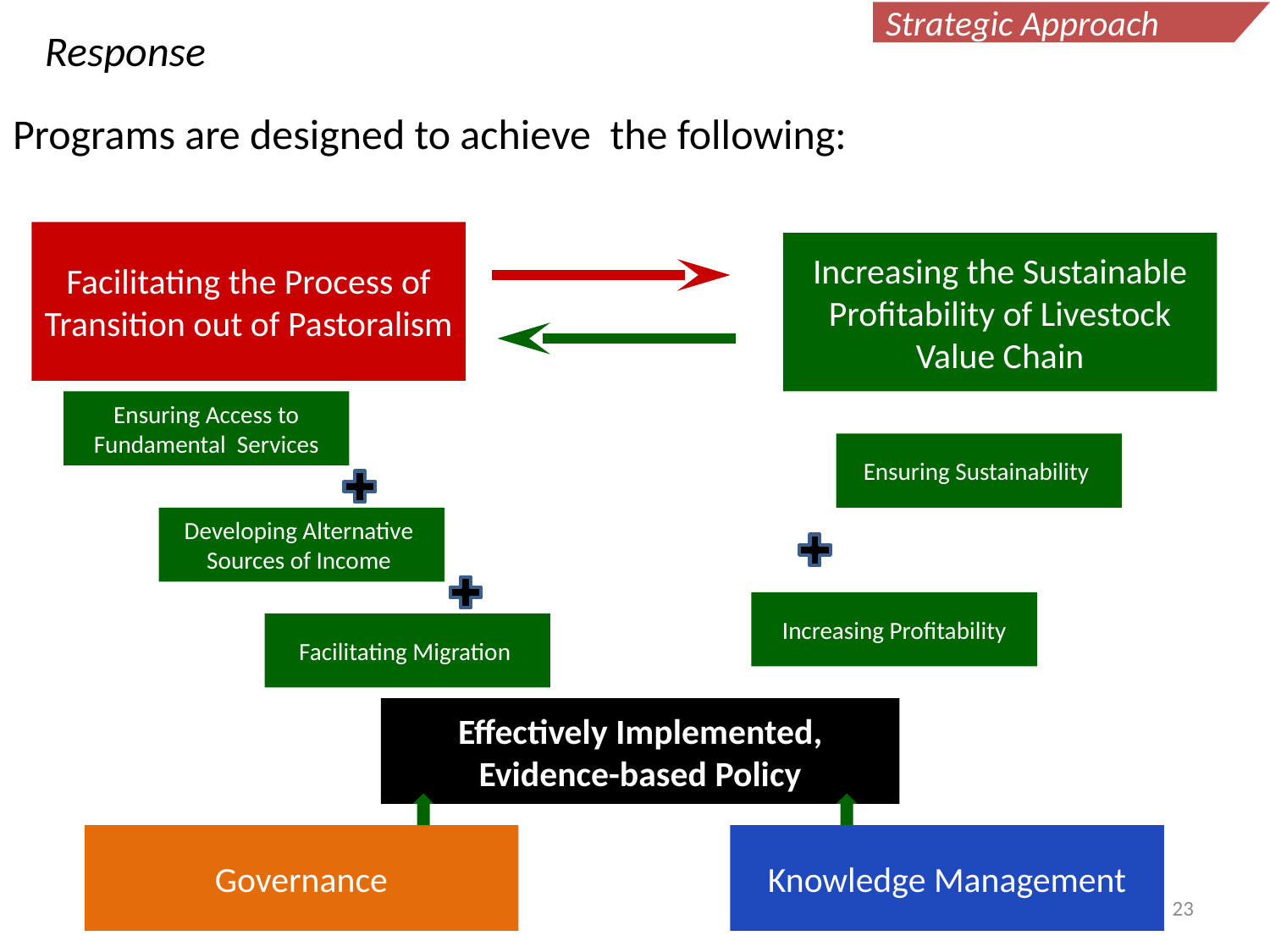

Strategic Approach

Response
Programs are designed to achieve  the following:
Facilitating the Process of Transition out of Pastoralism
Increasing the Sustainable Profitability of Livestock Value Chain
Ensuring Access to Fundamental  Services
Ensuring Sustainability

Developing Alternative  Sources of Income

Increasing Profitability
Facilitating Migration
Effectively Implemented, Evidence-based Policy

Governance
Knowledge Management
23